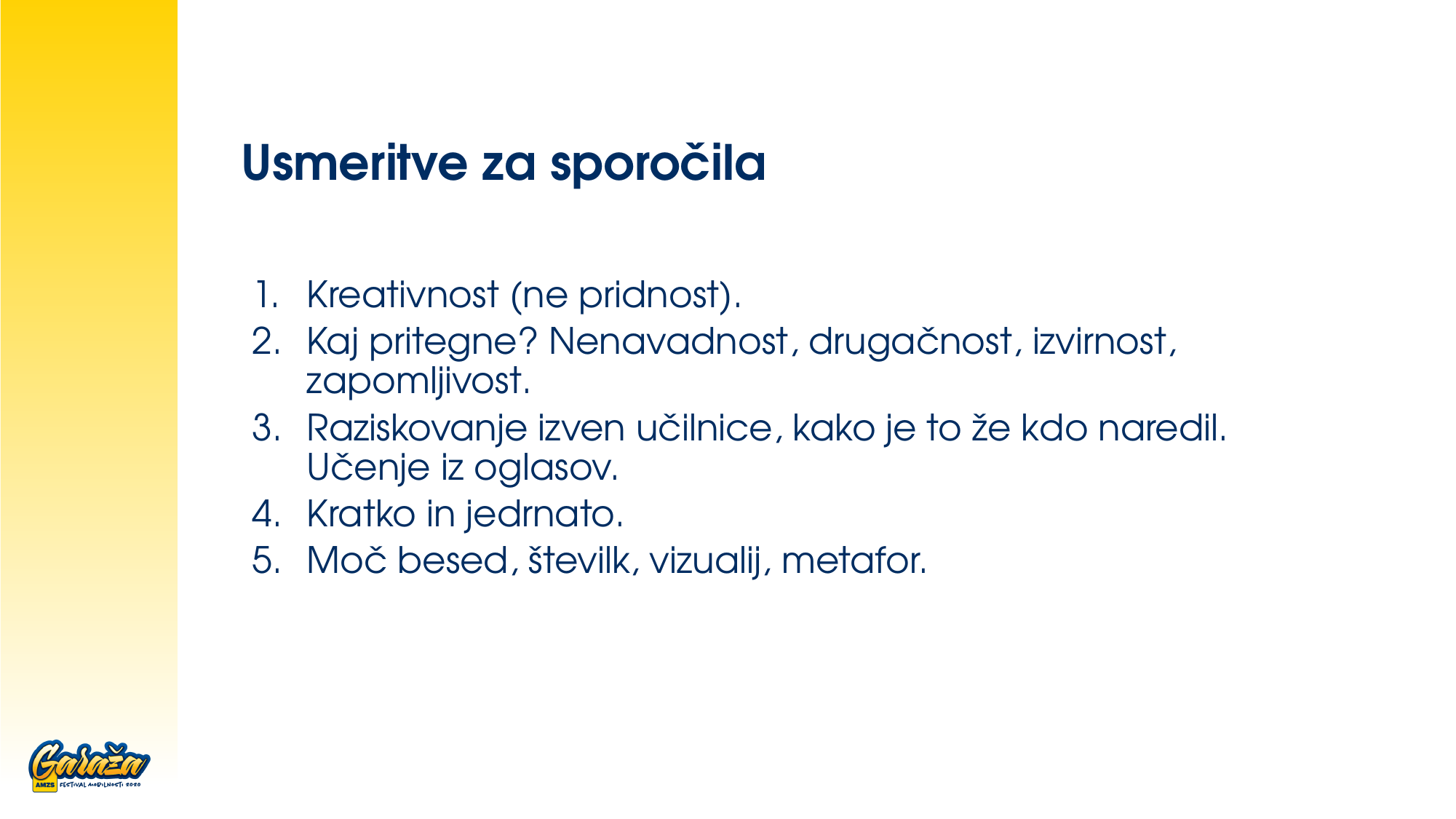

# Usmeritve za sporočila

Kreativnost (ne pridnost).
Kaj pritegne? Nenavadnost, drugačnost, izvirnost, zapomljivost.
Raziskovanje izven učilnice, kako je to že kdo naredil. Učenje iz oglasov.
Kratko in jedrnato.
Moč besed, številk, vizualij, metafor.